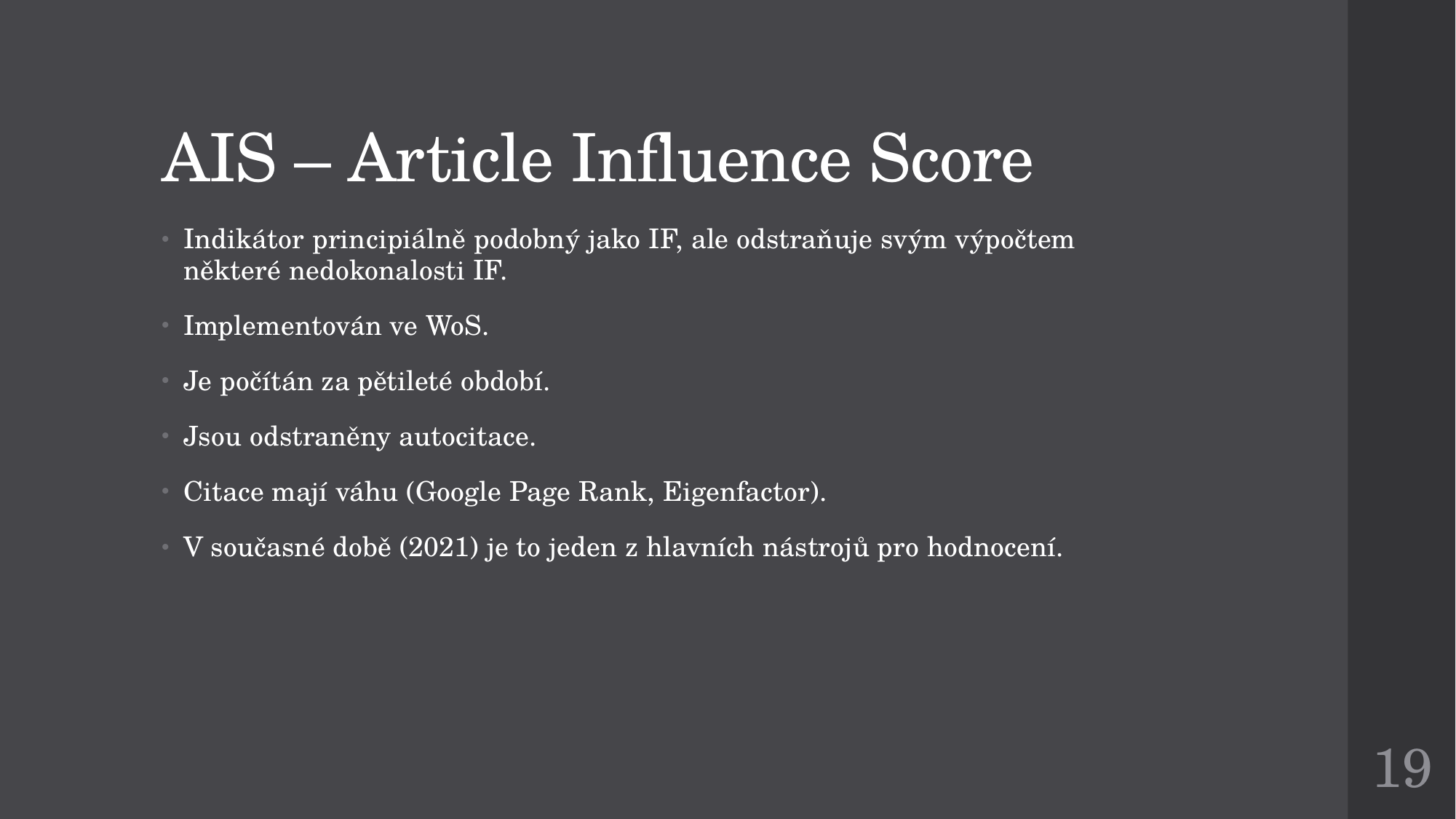

# AIS – Article Influence Score
Indikátor principiálně podobný jako IF, ale odstraňuje svým výpočtem některé nedokonalosti IF.
Implementován ve WoS.
Je počítán za pětileté období.
Jsou odstraněny autocitace.
Citace mají váhu (Google Page Rank, Eigenfactor).
V současné době (2021) je to jeden z hlavních nástrojů pro hodnocení.
19